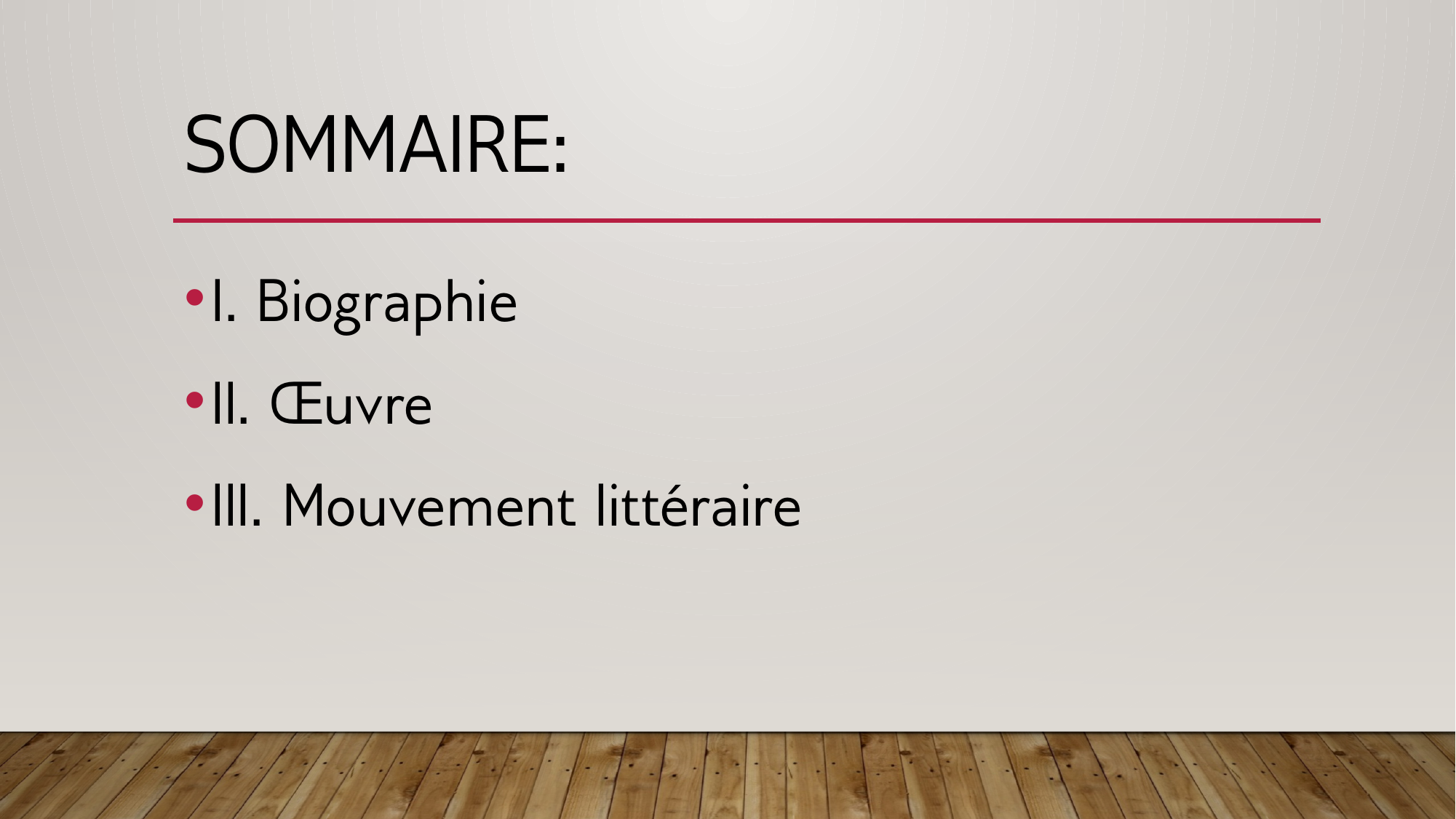

# Sommaire:
I. Biographie
II. Œuvre
III. Mouvement littéraire